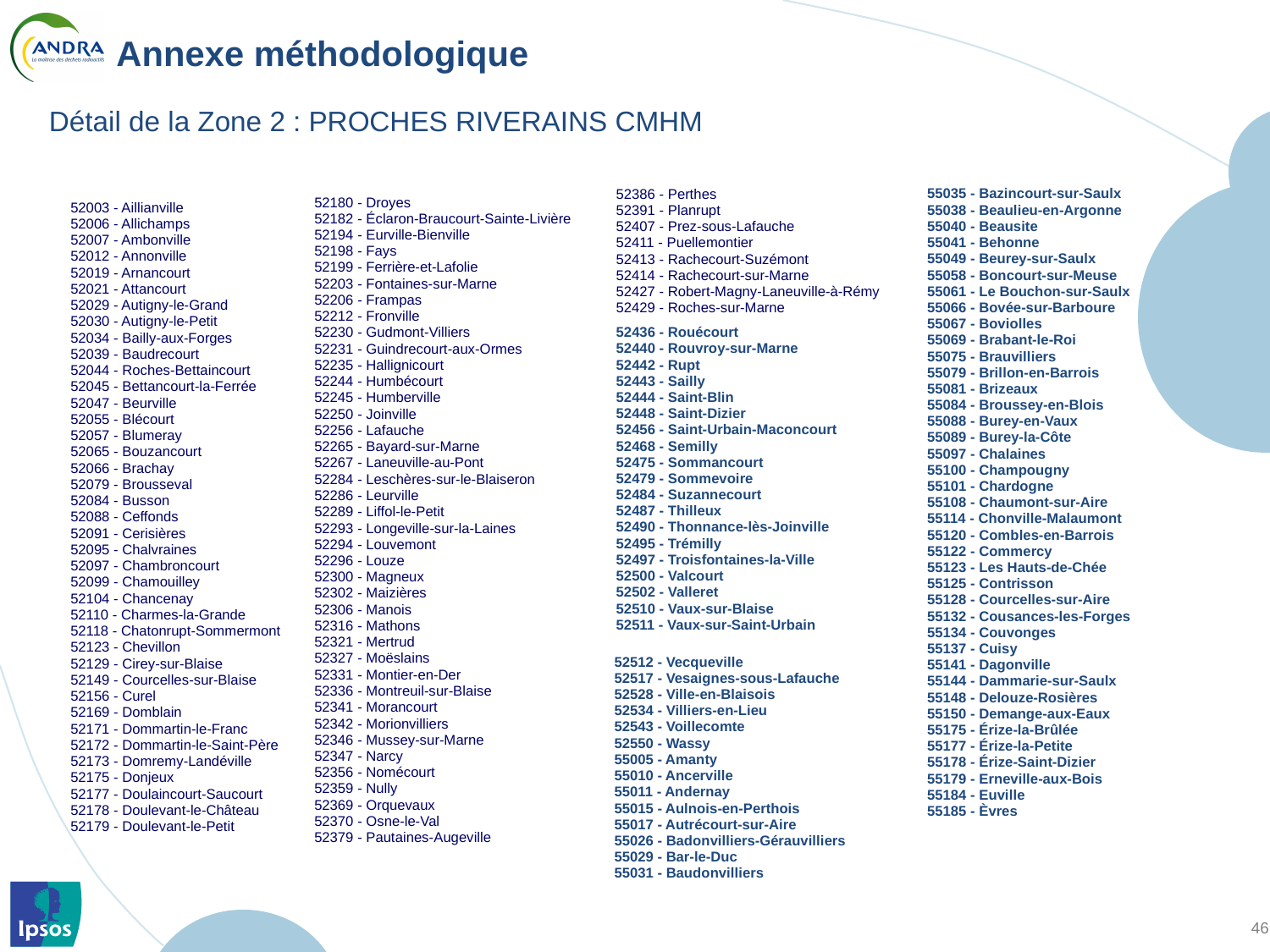

# Annexe méthodologique
Détail de la Zone 2 : PROCHES RIVERAINS CMHM

| 52386 - Perthes |
| --- |
| 52391 - Planrupt |
| 52407 - Prez-sous-Lafauche |
| 52411 - Puellemontier |
| 52413 - Rachecourt-Suzémont |
| 52414 - Rachecourt-sur-Marne |
| 52427 - Robert-Magny-Laneuville-à-Rémy |
| 52429 - Roches-sur-Marne |
| 55035 - Bazincourt-sur-Saulx |
| --- |
| 55038 - Beaulieu-en-Argonne |
| 55040 - Beausite |
| 55041 - Behonne |
| 55049 - Beurey-sur-Saulx |
| 55058 - Boncourt-sur-Meuse |
| 55061 - Le Bouchon-sur-Saulx |
| 55066 - Bovée-sur-Barboure |
| 55067 - Boviolles |
| 55069 - Brabant-le-Roi |
| 55075 - Brauvilliers |
| 55079 - Brillon-en-Barrois |
| 55081 - Brizeaux |
| 55084 - Broussey-en-Blois |
| 55088 - Burey-en-Vaux |
| 55089 - Burey-la-Côte |
| 55097 - Chalaines |
| 55100 - Champougny |
| 55101 - Chardogne |
| 55108 - Chaumont-sur-Aire |
| 55114 - Chonville-Malaumont |
| 55120 - Combles-en-Barrois |
| 55122 - Commercy |
| 55123 - Les Hauts-de-Chée |
| 55125 - Contrisson |
| 55128 - Courcelles-sur-Aire |
| 55132 - Cousances-les-Forges |
| 55134 - Couvonges |
| 55137 - Cuisy |
| 55141 - Dagonville |
| 55144 - Dammarie-sur-Saulx |
| 55148 - Delouze-Rosières |
| 55150 - Demange-aux-Eaux |
| 55175 - Érize-la-Brûlée |
| 55177 - Érize-la-Petite |
| 55178 - Érize-Saint-Dizier |
| 55179 - Erneville-aux-Bois |
| 55184 - Euville |
| 55185 - Èvres |
| 52180 - Droyes |
| --- |
| 52182 - Éclaron-Braucourt-Sainte-Livière |
| 52194 - Eurville-Bienville |
| 52198 - Fays |
| 52199 - Ferrière-et-Lafolie |
| 52203 - Fontaines-sur-Marne |
| 52206 - Frampas |
| 52212 - Fronville |
| 52230 - Gudmont-Villiers |
| 52231 - Guindrecourt-aux-Ormes |
| 52235 - Hallignicourt |
| 52244 - Humbécourt |
| 52245 - Humberville |
| 52250 - Joinville |
| 52256 - Lafauche |
| 52265 - Bayard-sur-Marne |
| 52267 - Laneuville-au-Pont |
| 52284 - Leschères-sur-le-Blaiseron |
| 52286 - Leurville |
| 52289 - Liffol-le-Petit |
| 52293 - Longeville-sur-la-Laines |
| 52294 - Louvemont |
| 52296 - Louze |
| 52300 - Magneux |
| 52302 - Maizières |
| 52306 - Manois |
| 52316 - Mathons |
| 52321 - Mertrud |
| 52327 - Moëslains |
| 52331 - Montier-en-Der |
| 52336 - Montreuil-sur-Blaise |
| 52341 - Morancourt |
| 52342 - Morionvilliers |
| 52346 - Mussey-sur-Marne |
| 52347 - Narcy |
| 52356 - Nomécourt |
| 52359 - Nully |
| 52369 - Orquevaux |
| 52370 - Osne-le-Val |
| 52379 - Pautaines-Augeville |
| 52003 - Aillianville |
| --- |
| 52006 - Allichamps |
| 52007 - Ambonville |
| 52012 - Annonville |
| 52019 - Arnancourt |
| 52021 - Attancourt |
| 52029 - Autigny-le-Grand |
| 52030 - Autigny-le-Petit |
| 52034 - Bailly-aux-Forges |
| 52039 - Baudrecourt |
| 52044 - Roches-Bettaincourt |
| 52045 - Bettancourt-la-Ferrée |
| 52047 - Beurville |
| 52055 - Blécourt |
| 52057 - Blumeray |
| 52065 - Bouzancourt |
| 52066 - Brachay |
| 52079 - Brousseval |
| 52084 - Busson |
| 52088 - Ceffonds |
| 52091 - Cerisières |
| 52095 - Chalvraines |
| 52097 - Chambroncourt |
| 52099 - Chamouilley |
| 52104 - Chancenay |
| 52110 - Charmes-la-Grande |
| 52118 - Chatonrupt-Sommermont |
| 52123 - Chevillon |
| 52129 - Cirey-sur-Blaise |
| 52149 - Courcelles-sur-Blaise |
| 52156 - Curel |
| 52169 - Domblain |
| 52171 - Dommartin-le-Franc |
| 52172 - Dommartin-le-Saint-Père |
| 52173 - Domremy-Landéville |
| 52175 - Donjeux |
| 52177 - Doulaincourt-Saucourt |
| 52178 - Doulevant-le-Château |
| 52179 - Doulevant-le-Petit |
| 52436 - Rouécourt |
| --- |
| 52440 - Rouvroy-sur-Marne |
| 52442 - Rupt |
| 52443 - Sailly |
| 52444 - Saint-Blin |
| 52448 - Saint-Dizier |
| 52456 - Saint-Urbain-Maconcourt |
| 52468 - Semilly |
| 52475 - Sommancourt |
| 52479 - Sommevoire |
| 52484 - Suzannecourt |
| 52487 - Thilleux |
| 52490 - Thonnance-lès-Joinville |
| 52495 - Trémilly |
| 52497 - Troisfontaines-la-Ville |
| 52500 - Valcourt |
| 52502 - Valleret |
| 52510 - Vaux-sur-Blaise |
| 52511 - Vaux-sur-Saint-Urbain |
| 52512 - Vecqueville |
| --- |
| 52517 - Vesaignes-sous-Lafauche |
| 52528 - Ville-en-Blaisois |
| 52534 - Villiers-en-Lieu |
| 52543 - Voillecomte |
| 52550 - Wassy |
| 55005 - Amanty |
| 55010 - Ancerville |
| 55011 - Andernay |
| 55015 - Aulnois-en-Perthois |
| 55017 - Autrécourt-sur-Aire |
| 55026 - Badonvilliers-Gérauvilliers |
| 55029 - Bar-le-Duc |
| 55031 - Baudonvilliers |